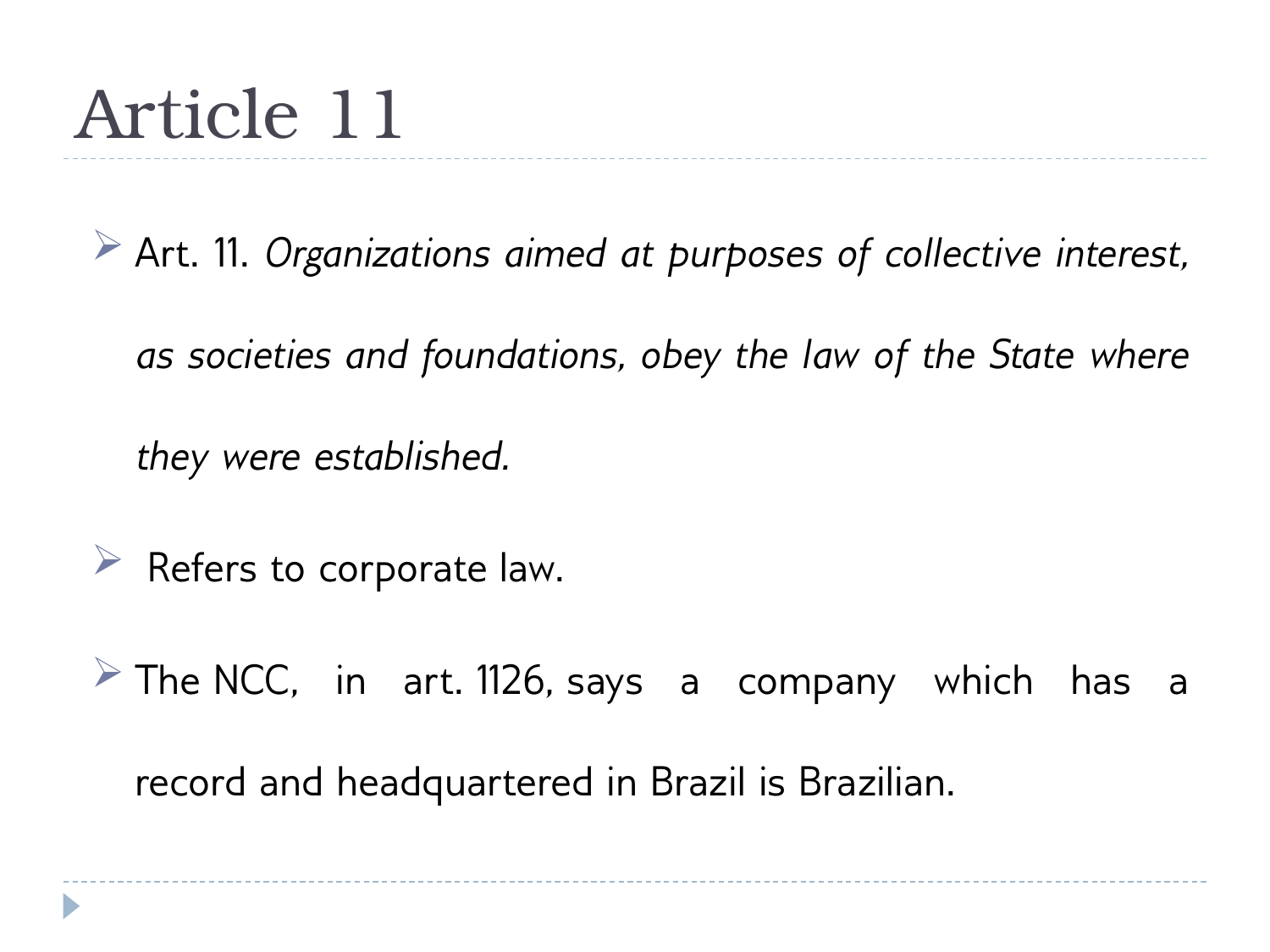

# Article 11
Art. 11. Organizations aimed at purposes of collective interest, as societies and foundations, obey the law of the State where they were established.
 Refers to corporate law.
The NCC, in art. 1126, says a company which has a record and headquartered in Brazil is Brazilian.